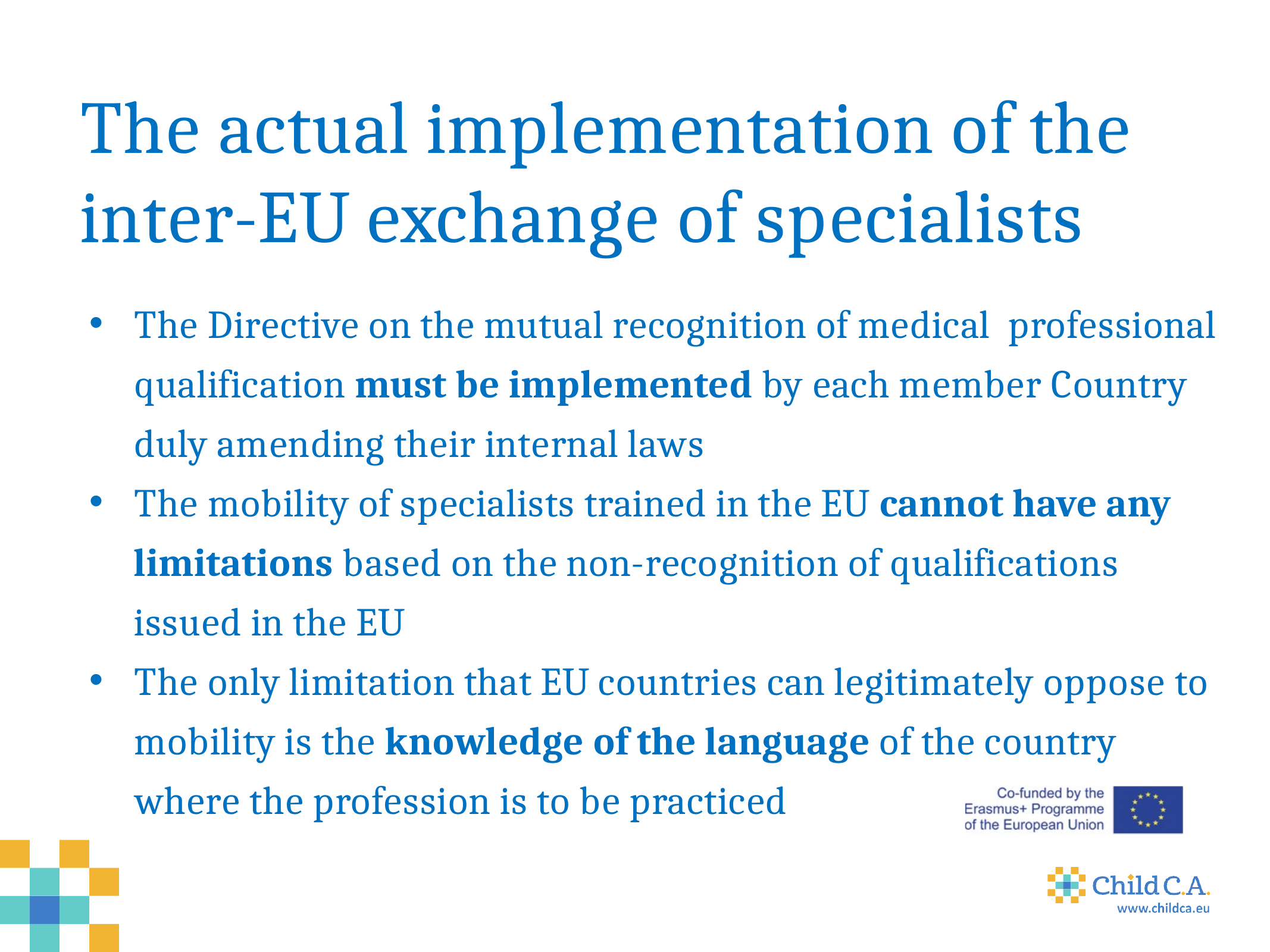

# The actual implementation of the inter-EU exchange of specialists
The Directive on the mutual recognition of medical  professional qualification must be implemented by each member Country duly amending their internal laws
The mobility of specialists trained in the EU cannot have any limitations based on the non-recognition of qualifications issued in the EU
The only limitation that EU countries can legitimately oppose to mobility is the knowledge of the language of the country where the profession is to be practiced